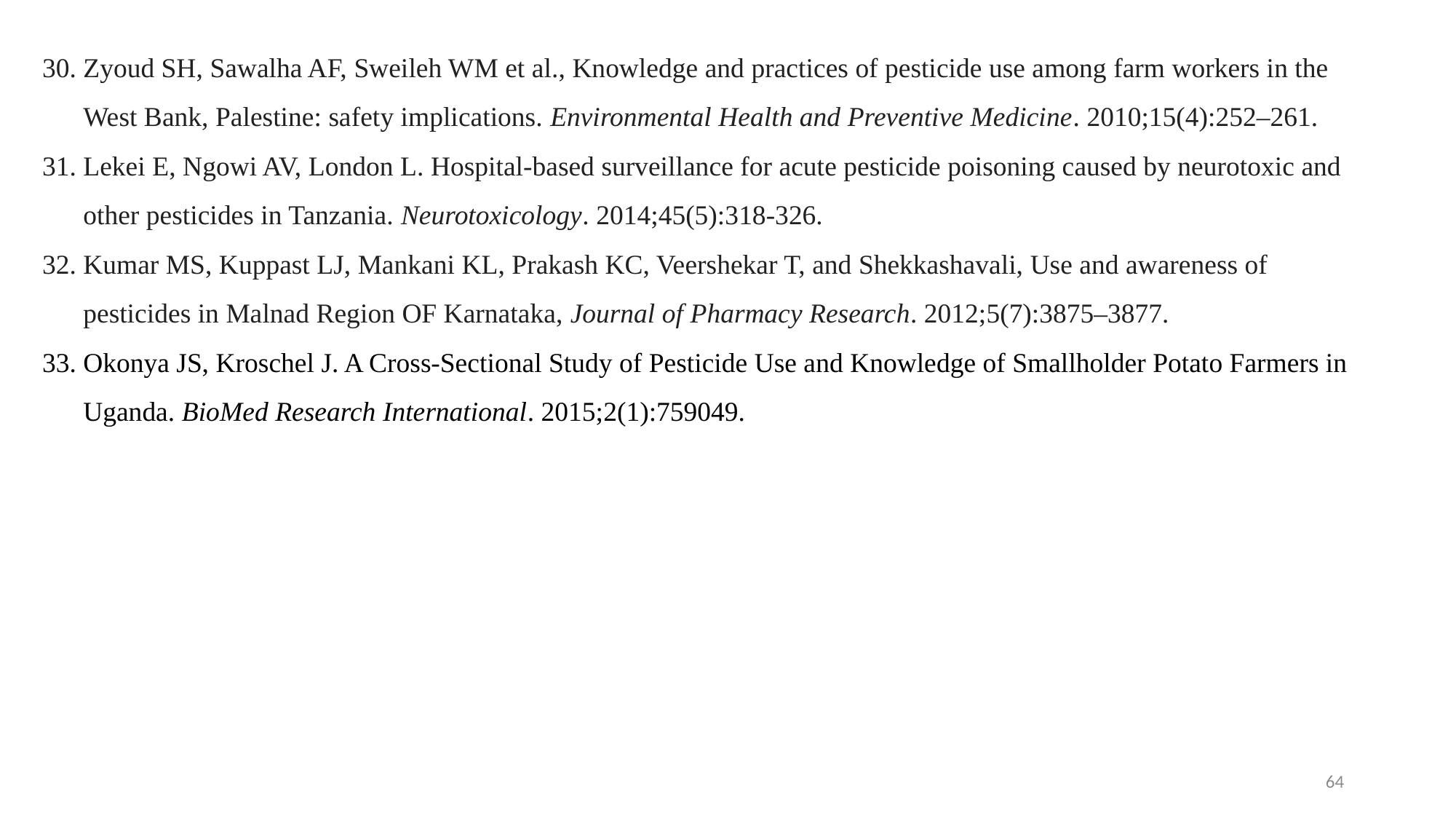

Zyoud SH, Sawalha AF, Sweileh WM et al., Knowledge and practices of pesticide use among farm workers in the West Bank, Palestine: safety implications. Environmental Health and Preventive Medicine. 2010;15(4):252–261.
Lekei E, Ngowi AV, London L. Hospital-based surveillance for acute pesticide poisoning caused by neurotoxic and other pesticides in Tanzania. Neurotoxicology. 2014;45(5):318-326.
Kumar MS, Kuppast LJ, Mankani KL, Prakash KC, Veershekar T, and Shekkashavali, Use and awareness of pesticides in Malnad Region OF Karnataka, Journal of Pharmacy Research. 2012;5(7):3875–3877.
Okonya JS, Kroschel J. A Cross-Sectional Study of Pesticide Use and Knowledge of Smallholder Potato Farmers in Uganda. BioMed Research International. 2015;2(1):759049.
64